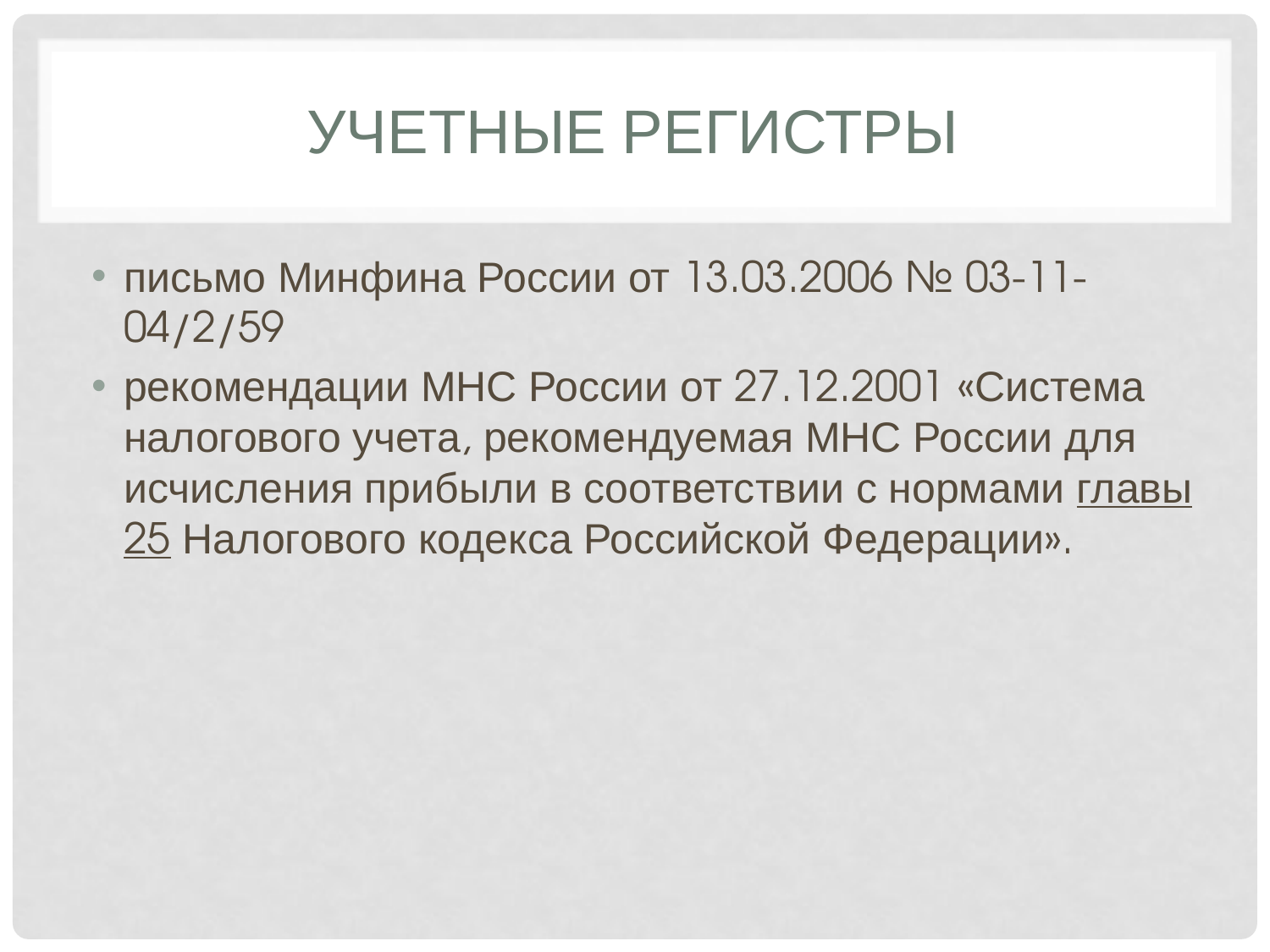

# учетные регистры
письмо Минфина России от 13.03.2006 № 03-11-04/2/59
рекомендации МНС России от 27.12.2001 «Система налогового учета, рекомендуемая МНС России для исчисления прибыли в соответствии с нормами главы 25 Налогового кодекса Российской Федерации».